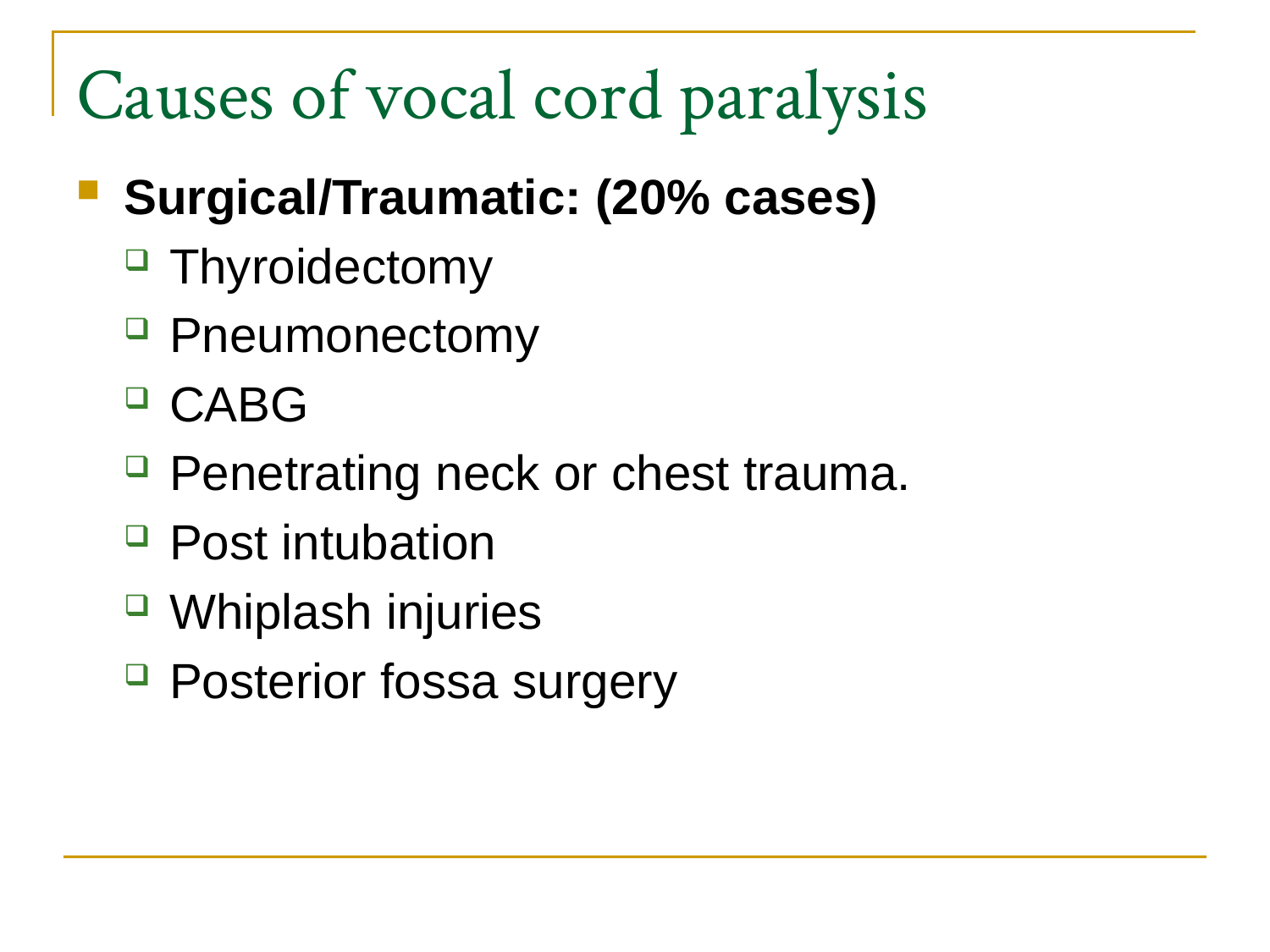

# Causes of vocal cord paralysis
Surgical/Traumatic: (20% cases)
Thyroidectomy
Pneumonectomy
CABG
Penetrating neck or chest trauma.
Post intubation
Whiplash injuries
Posterior fossa surgery